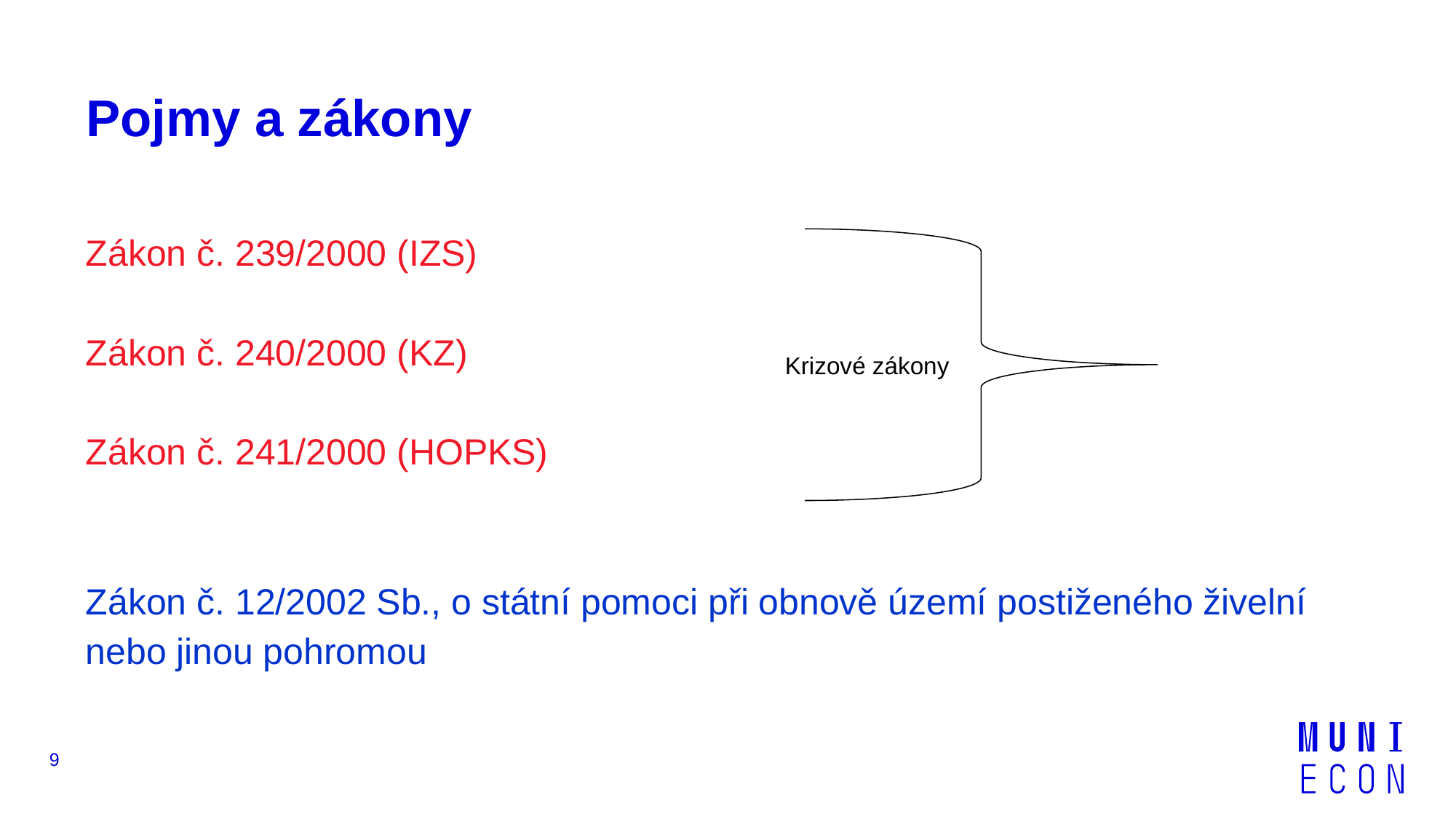

# Pojmy a zákony
Zákon č. 239/2000 (IZS)

Zákon č. 240/2000 (KZ)

Zákon č. 241/2000 (HOPKS)

Zákon č. 12/2002 Sb., o státní pomoci při obnově území postiženého živelní nebo jinou pohromou
Krizové zákony
9